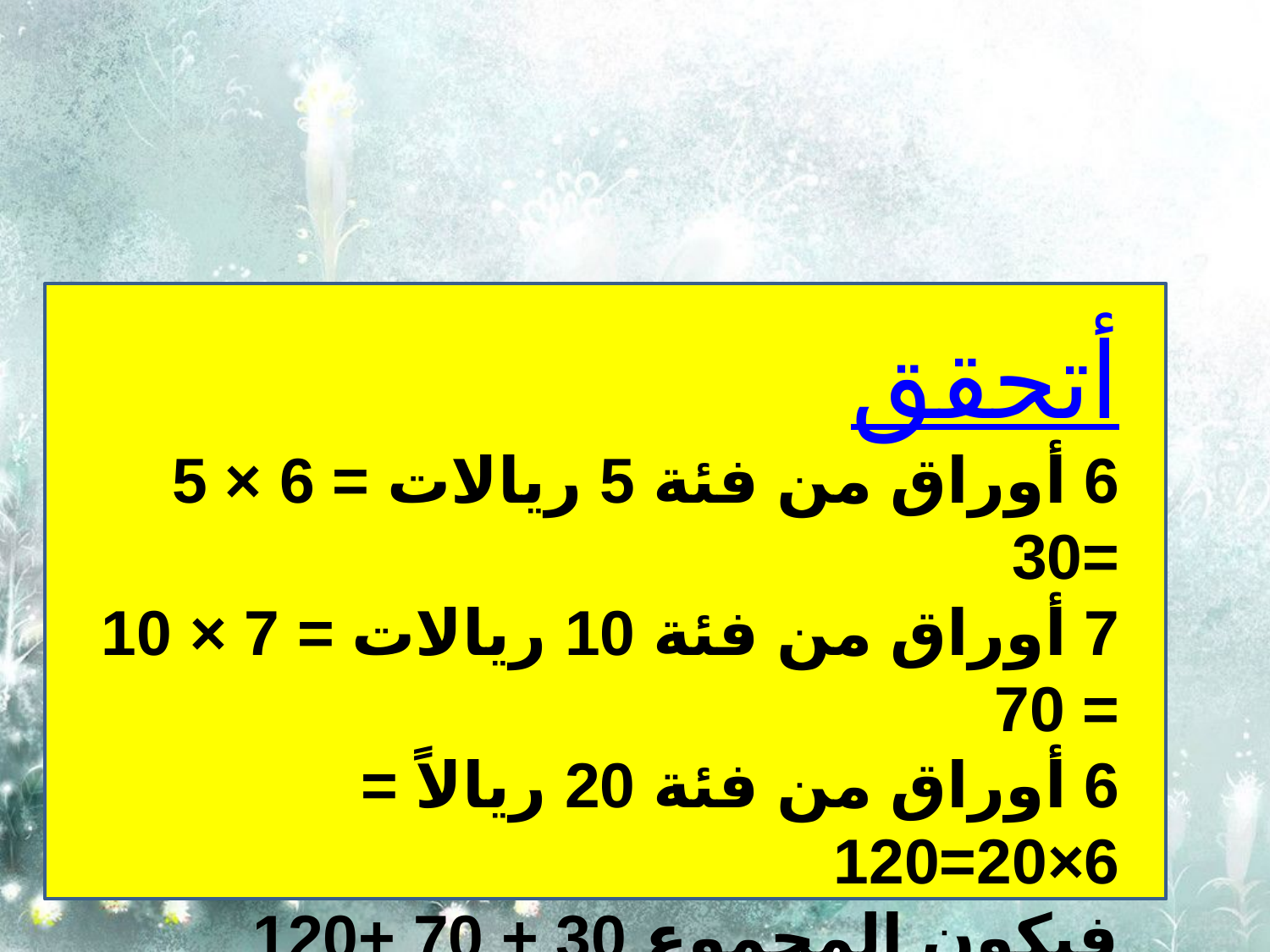

أتحقق
6 أوراق من فئة 5 ريالات = 6 × 5 =30
7 أوراق من فئة 10 ريالات = 7 × 10 = 70
6 أوراق من فئة 20 ريالاً = 6×20=120
فيكون المجموع 30 + 70 +120 =220ريالًا
إذن، الإجابة صحيحة